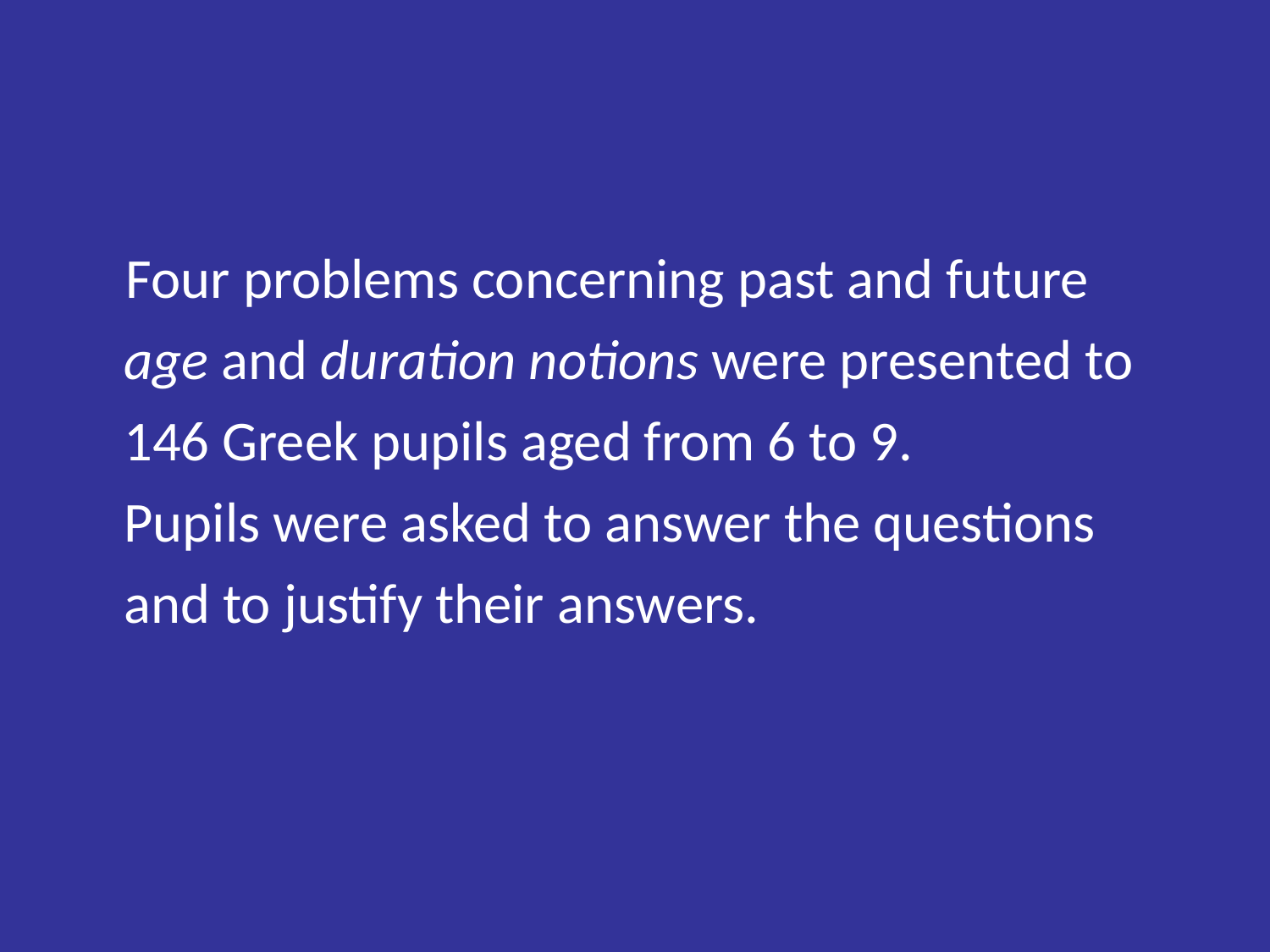

Four problems concerning past and future age and duration notions were presented to 146 Greek pupils aged from 6 to 9.
Pupils were asked to answer the questions and to justify their answers.